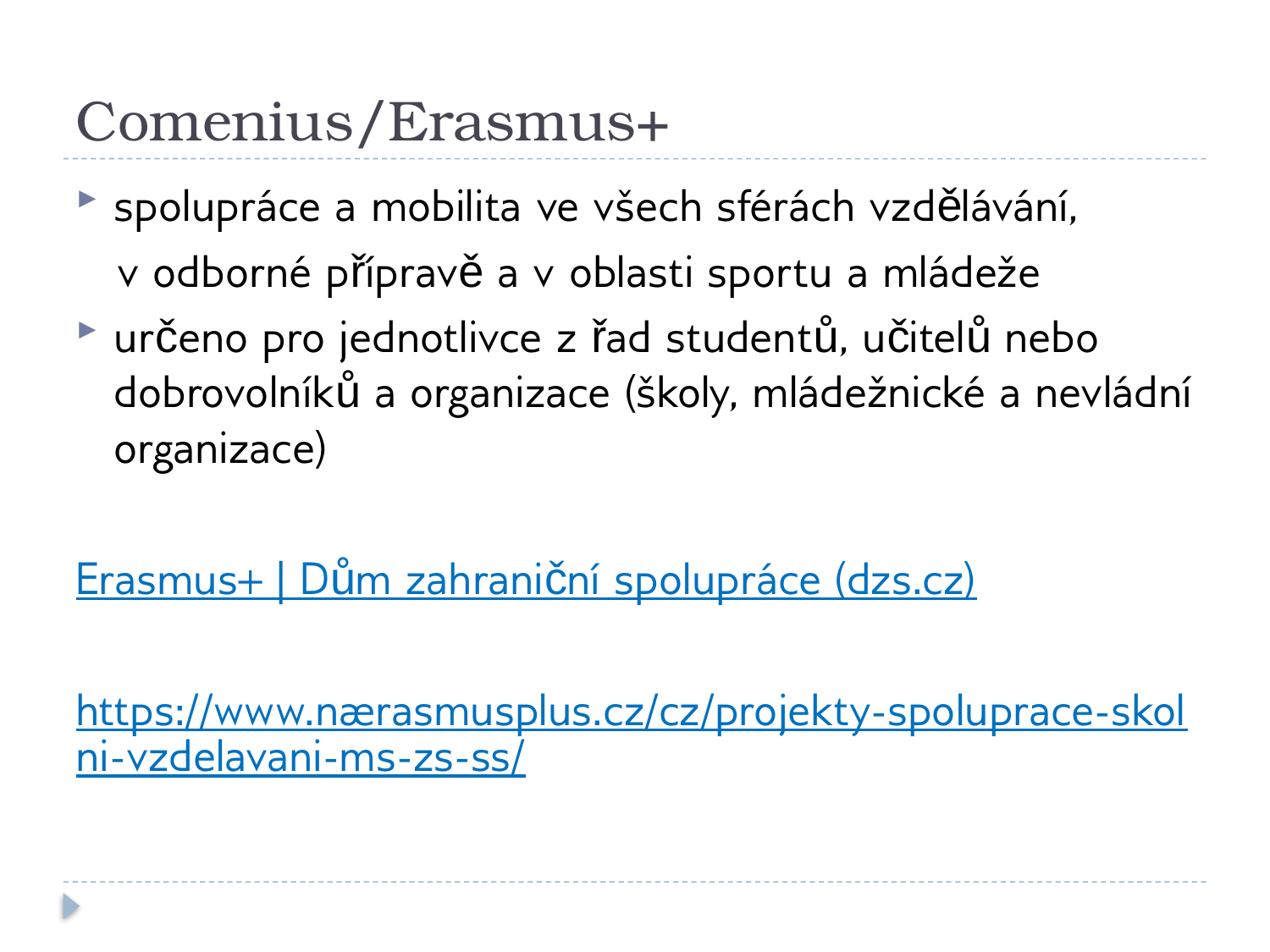

# Comenius/Erasmus+
spolupráce a mobilita ve všech sférách vzdělávání,
   v odborné přípravě a v oblasti sportu a mládeže
určeno pro jednotlivce z řad studentů, učitelů nebo dobrovolníků a organizace (školy, mládežnické a nevládní organizace)

Erasmus+ | Dům zahraniční spolupráce (dzs.cz)

https://www.naerasmusplus.cz/cz/projekty-spoluprace-skolni-vzdelavani-ms-zs-ss/